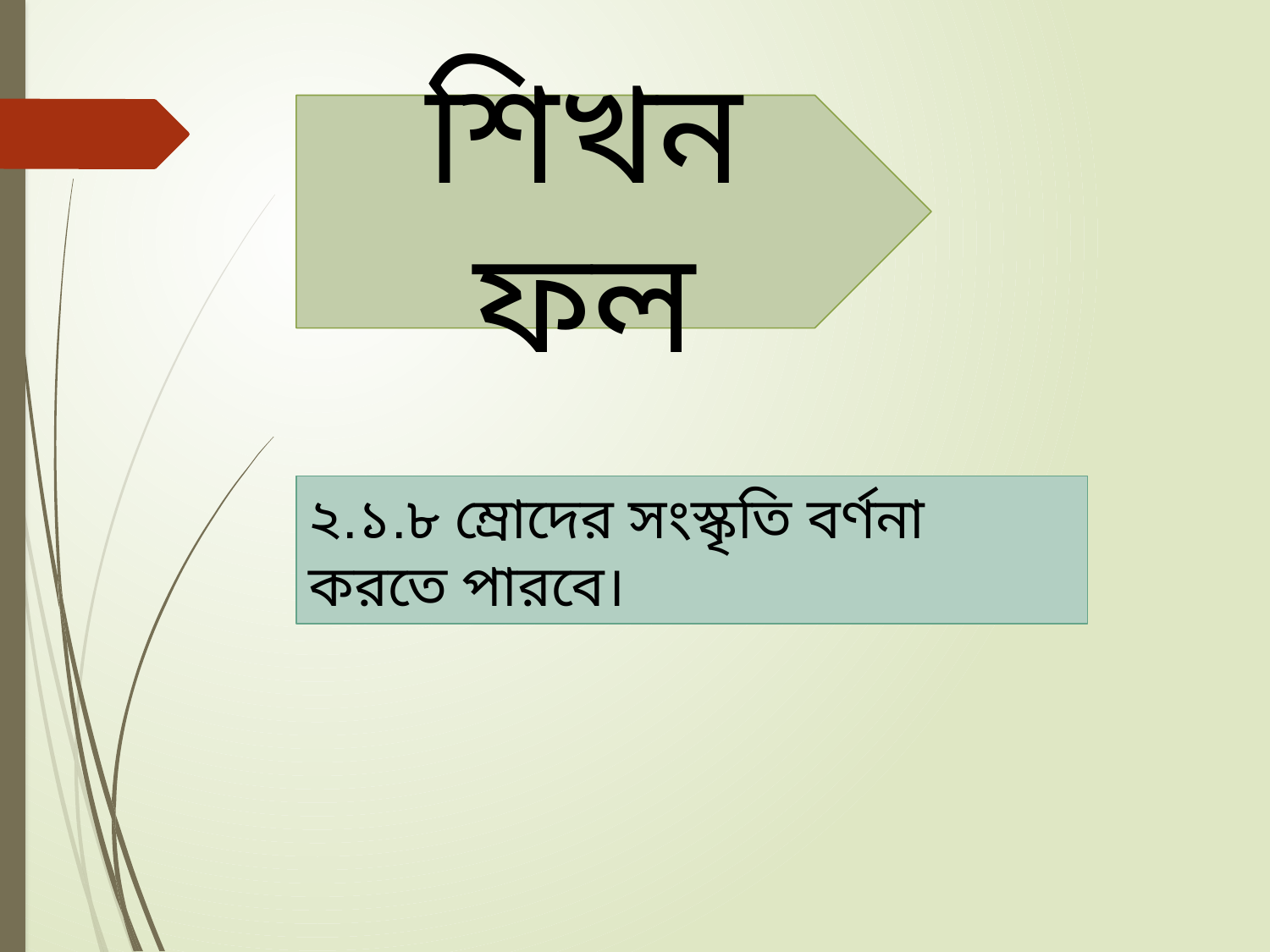

শিখন ফল
২.১.৮ ম্রোদের সংস্কৃতি বর্ণনা করতে পারবে।